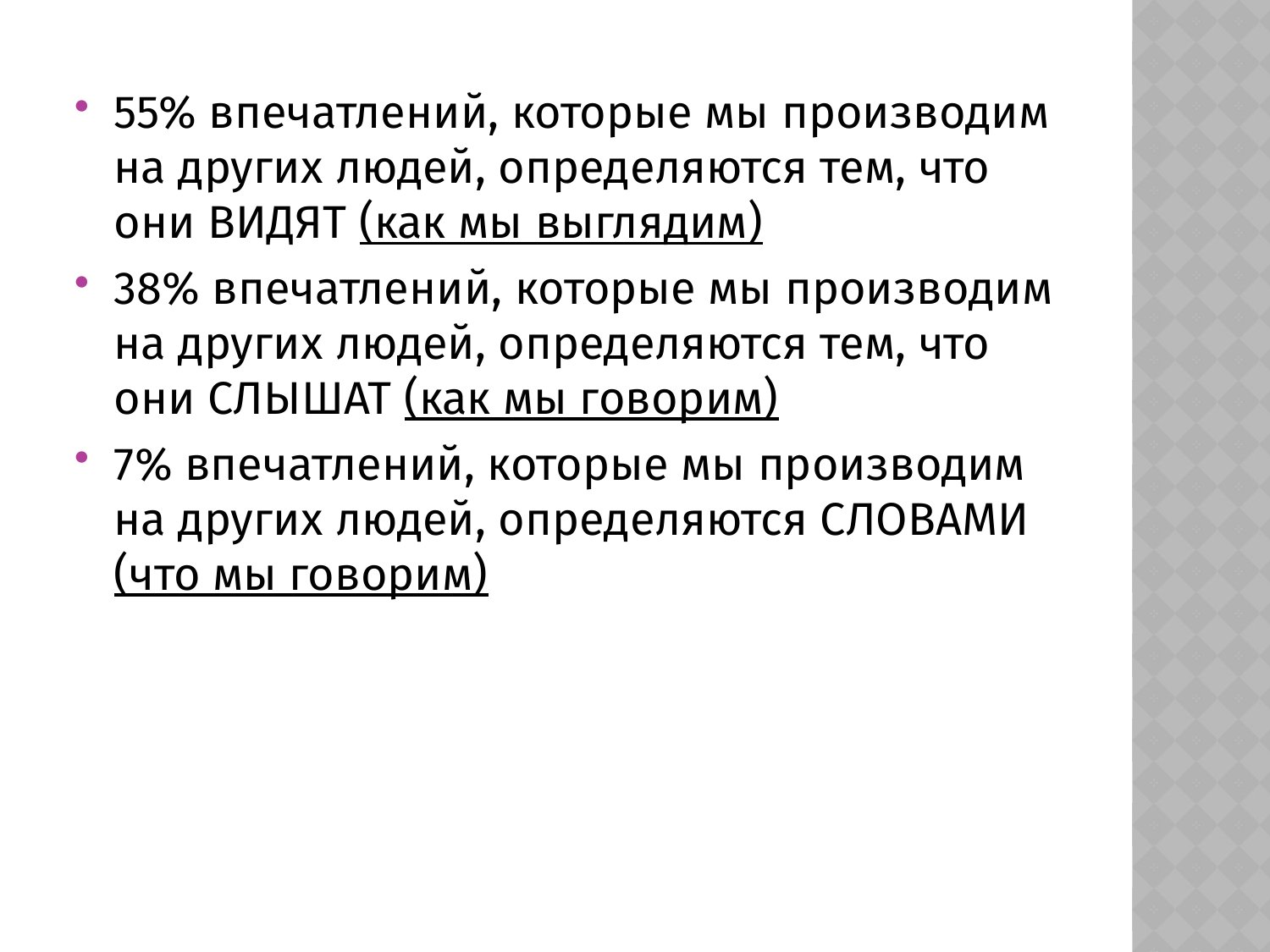

55% впечатлений, которые мы производим на других людей, определяются тем, что они ВИДЯТ (как мы выглядим)
38% впечатлений, которые мы производим на других людей, определяются тем, что они СЛЫШАТ (как мы говорим)
7% впечатлений, которые мы производим на других людей, определяются СЛОВАМИ (что мы говорим)